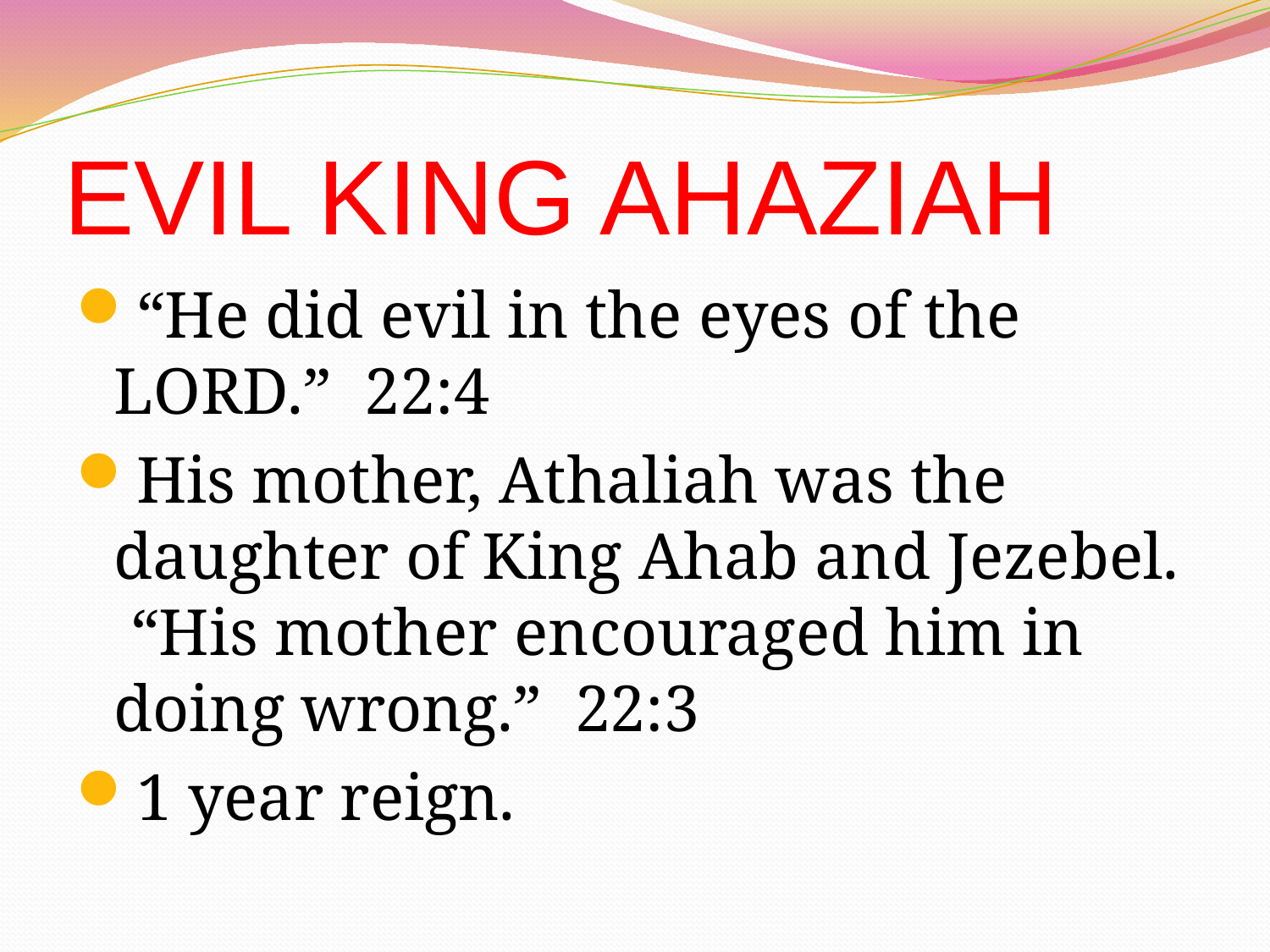

# EVIL KING AHAZIAH
“He did evil in the eyes of the LORD.”  22:4
His mother, Athaliah was the daughter of King Ahab and Jezebel.  “His mother encouraged him in doing wrong.”  22:3
1 year reign.